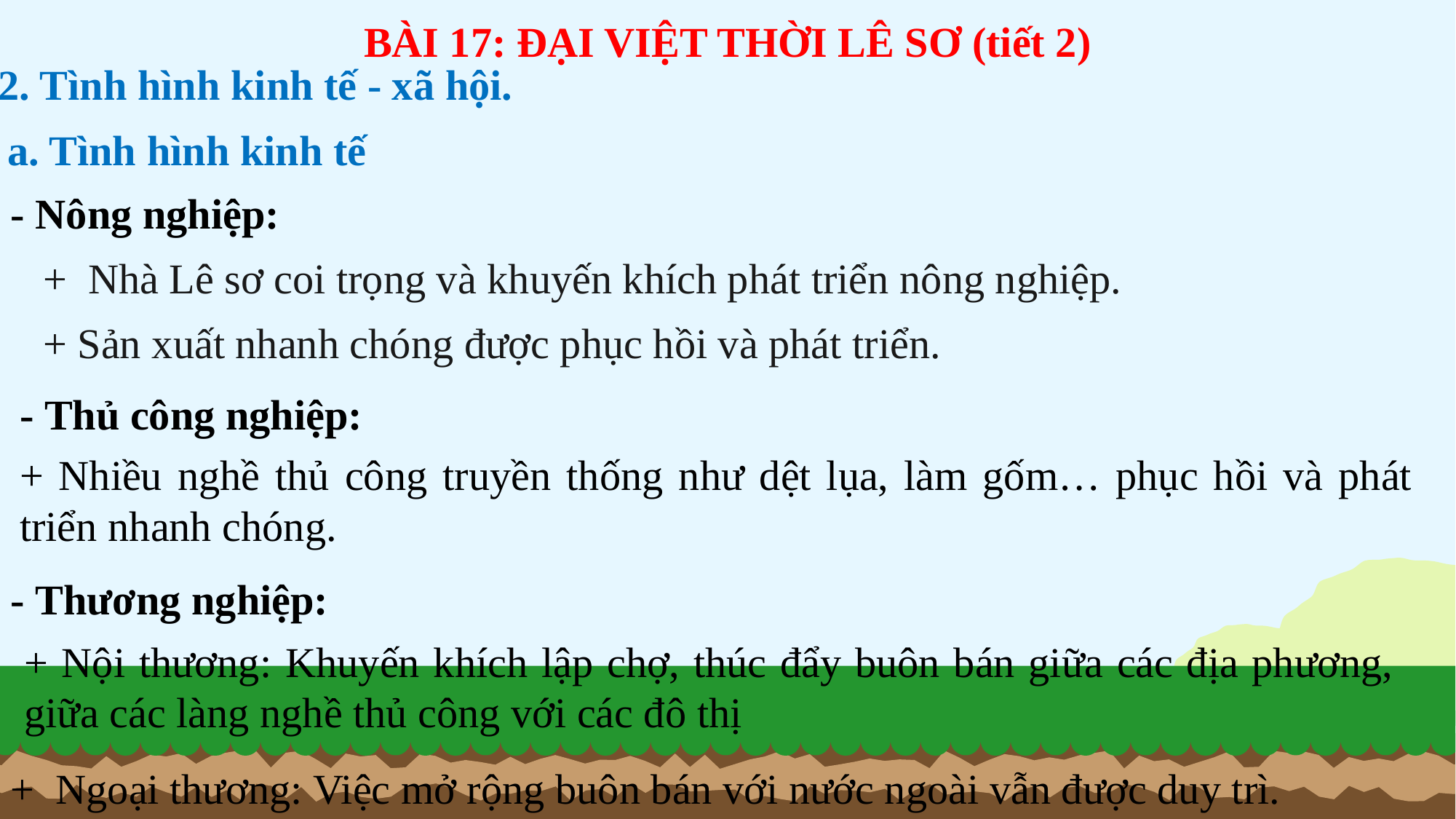

BÀI 17: ĐẠI VIỆT THỜI LÊ SƠ (tiết 2)
2. Tình hình kinh tế - xã hội.
a. Tình hình kinh tế
- Nông nghiệp:
+  Nhà Lê sơ coi trọng và khuyến khích phát triển nông nghiệp.
+ Sản xuất nhanh chóng được phục hồi và phát triển.
- Thủ công nghiệp:
+ Nhiều nghề thủ công truyền thống như dệt lụa, làm gốm… phục hồi và phát triển nhanh chóng.
- Thương nghiệp:
+ Nội thương: Khuyến khích lập chợ, thúc đẩy buôn bán giữa các địa phương, giữa các làng nghề thủ công với các đô thị
+  Ngoại thương: Việc mở rộng buôn bán với nước ngoài vẫn được duy trì.